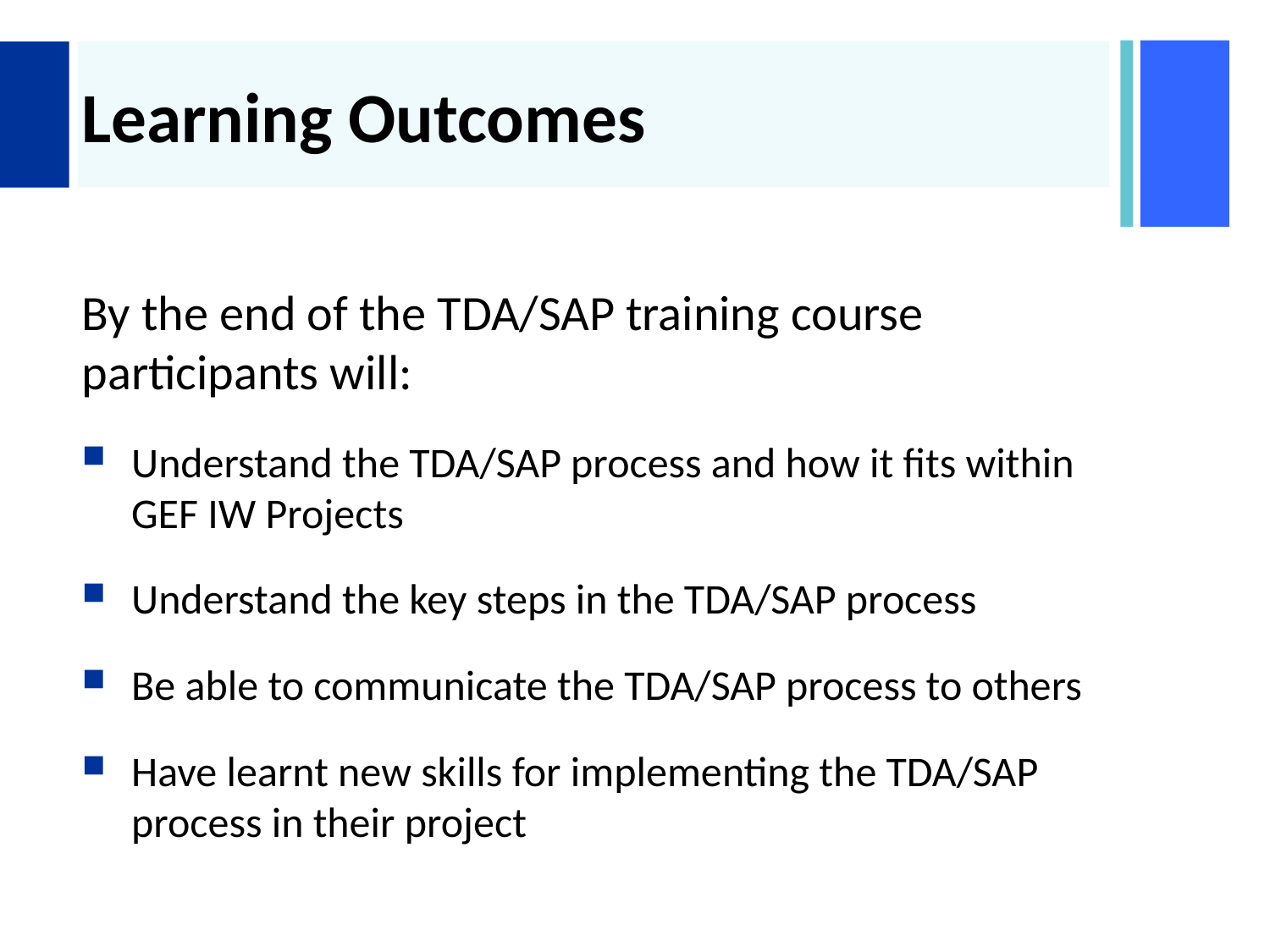

# Learning Outcomes
By the end of the TDA/SAP training course participants will:
Understand the TDA/SAP process and how it fits within GEF IW Projects
Understand the key steps in the TDA/SAP process
Be able to communicate the TDA/SAP process to others
Have learnt new skills for implementing the TDA/SAP process in their project